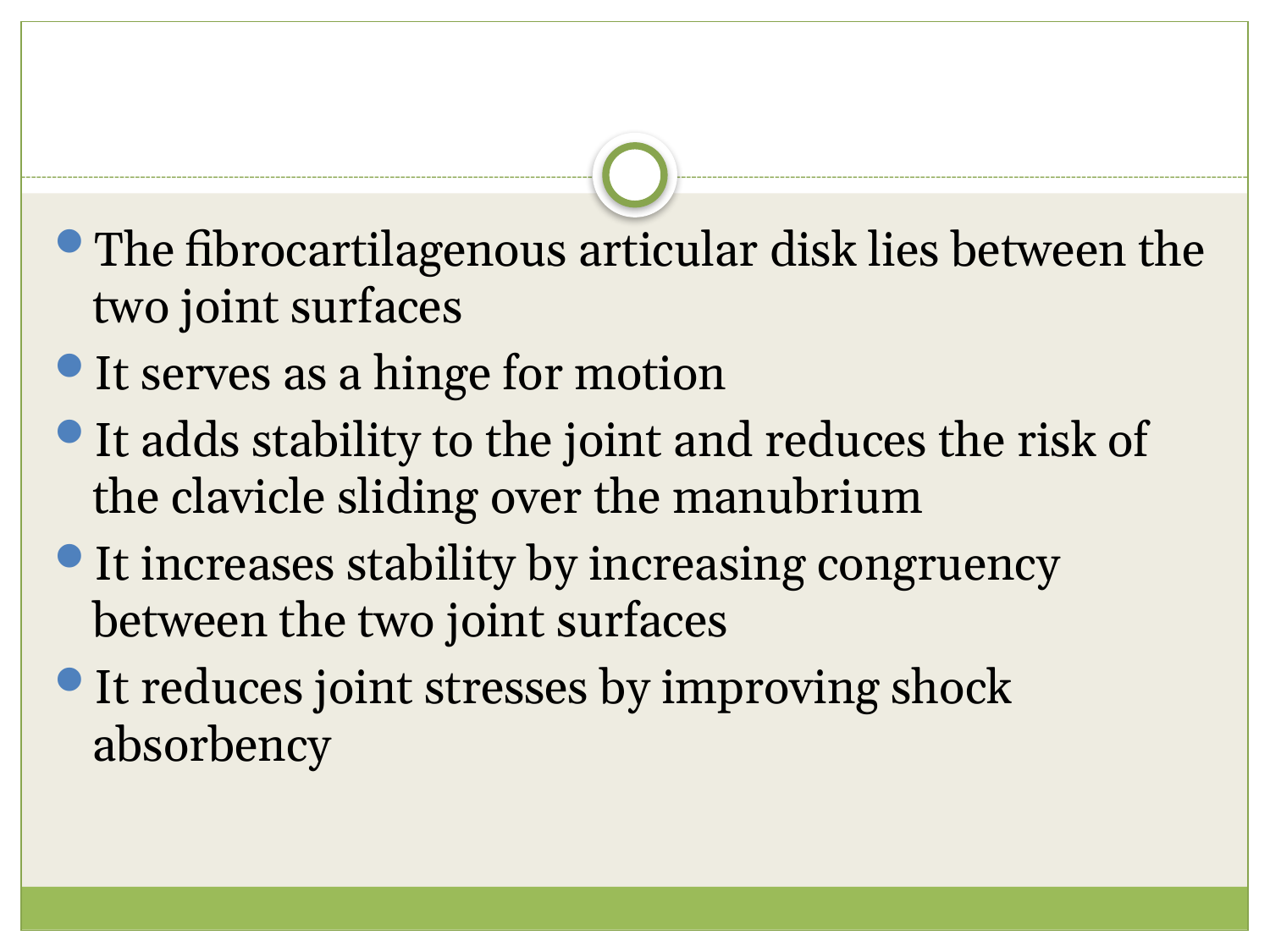

#
The fibrocartilagenous articular disk lies between the two joint surfaces
It serves as a hinge for motion
It adds stability to the joint and reduces the risk of the clavicle sliding over the manubrium
It increases stability by increasing congruency between the two joint surfaces
It reduces joint stresses by improving shock absorbency